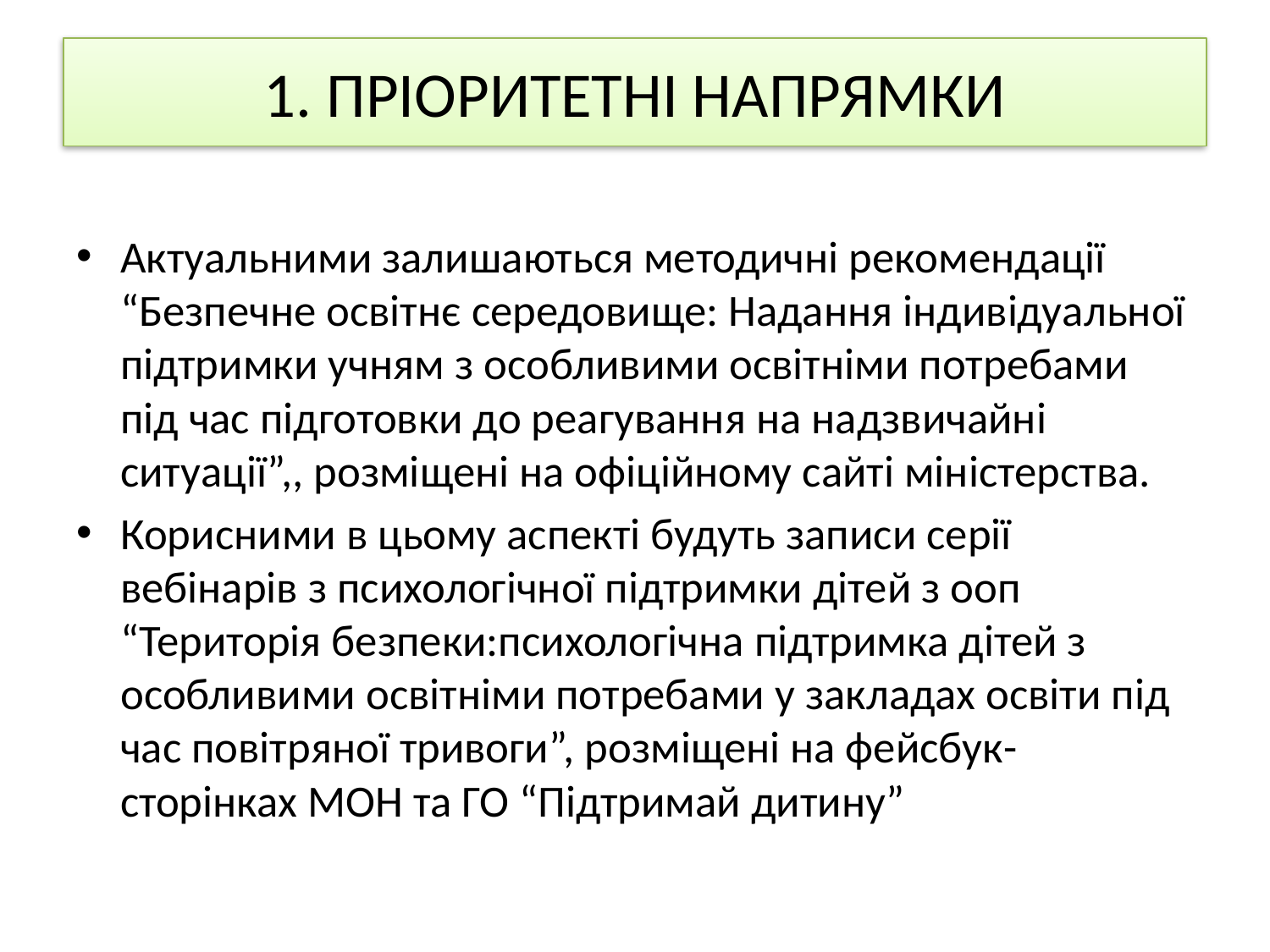

# 1. ПРІОРИТЕТНІ НАПРЯМКИ
Актуальними залишаються методичні рекомендації “Безпечне освітнє середовище: Надання індивідуальної підтримки учням з особливими освітніми потребами під час підготовки до реагування на надзвичайні ситуації”,, розміщені на офіційному сайті міністерства.
Корисними в цьому аспекті будуть записи серії вебінарів з психологічної підтримки дітей з ооп “Територія безпеки:психологічна підтримка дітей з особливими освітніми потребами у закладах освіти під час повітряної тривоги”, розміщені на фейсбук- сторінках МОН та ГО “Підтримай дитину”